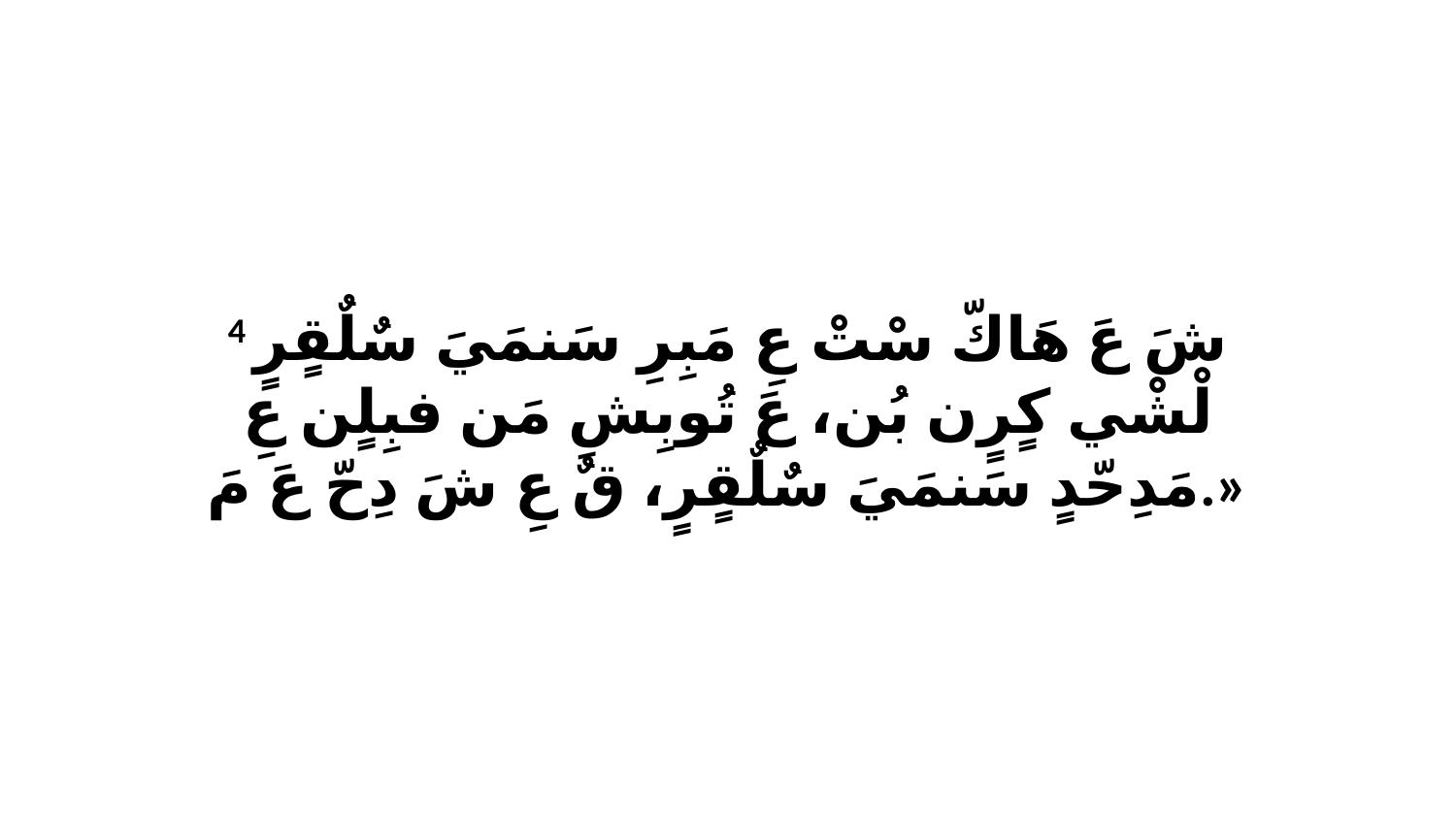

4 شَ عَ هَاكّ سْتْ عِ مَبِرِ سَنمَيَ سٌلٌقٍرٍ لْشْي كٍرٍن بُن، عَ تُوبِشِ مَن فبِلٍن عِ مَدِحّدٍ سَنمَيَ سٌلٌقٍرٍ، قٌ عِ شَ دِحّ عَ مَ.»